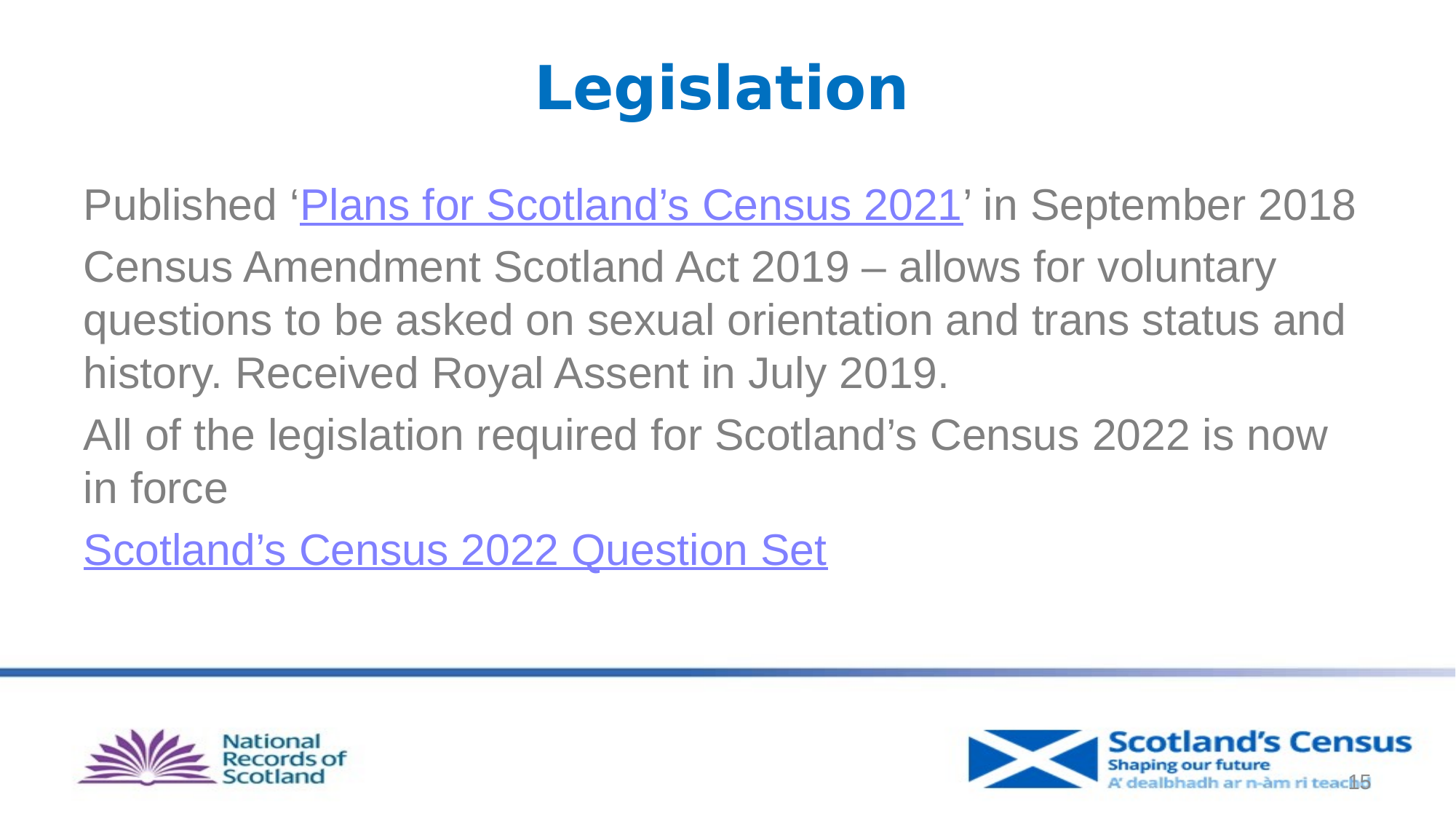

# Legislation
Published ‘Plans for Scotland’s Census 2021’ in September 2018
Census Amendment Scotland Act 2019 – allows for voluntary questions to be asked on sexual orientation and trans status and history. Received Royal Assent in July 2019.
All of the legislation required for Scotland’s Census 2022 is now in force
Scotland’s Census 2022 Question Set
15